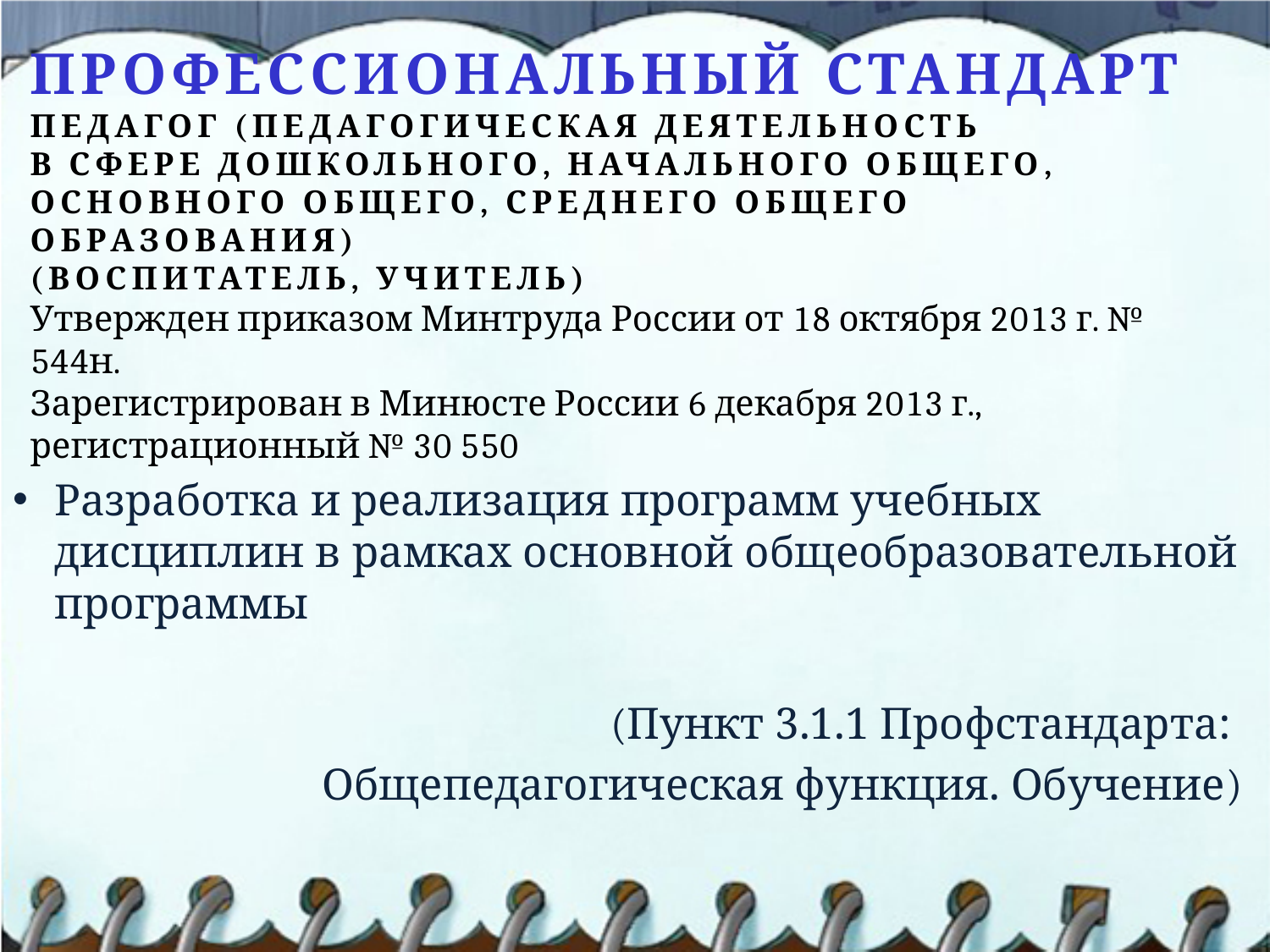

# ПРОФЕССИОНАЛЬНЫЙ СТАНДАРТ ПЕДАГОГ (ПЕДАГОГИЧЕСКАЯ ДЕЯТЕЛЬНОСТЬ В СФЕРЕ ДОШКОЛЬНОГО, НАЧАЛЬНОГО ОБЩЕГО, ОСНОВНОГО ОБЩЕГО, СРЕДНЕГО ОБЩЕГО ОБРАЗОВАНИЯ) (ВОСПИТАТЕЛЬ, УЧИТЕЛЬ) Утвержден приказом Минтруда России от 18 октября 2013 г. № 544н. Зарегистрирован в Минюсте России 6 декабря 2013 г., регистрационный № 30 550
Разработка и реализация программ учебных дисциплин в рамках основной общеобразовательной программы

(Пункт 3.1.1 Профстандарта:
Общепедагогическая функция. Обучение)